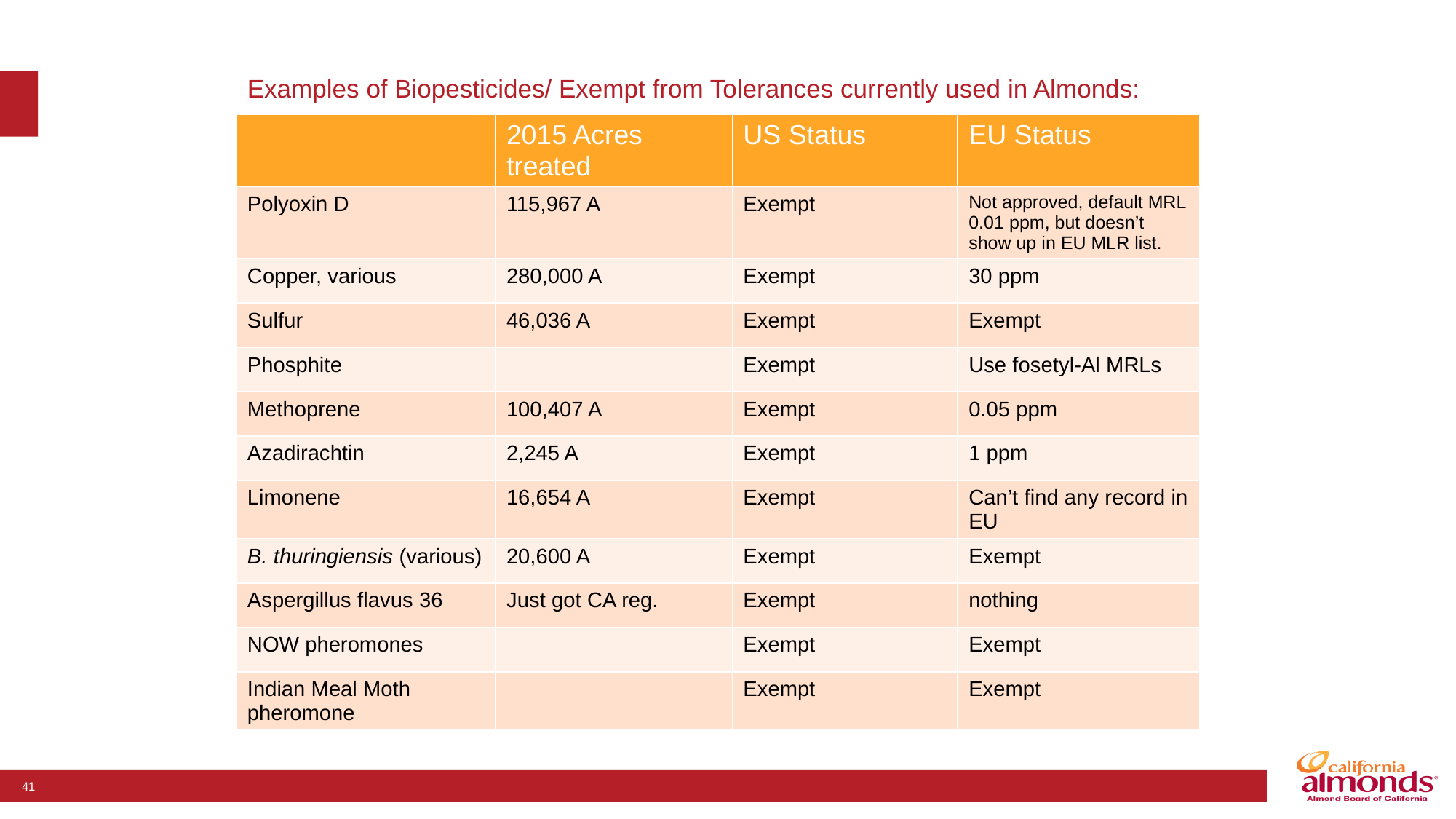

# Examples of Biopesticides/ Exempt from Tolerances currently used in Almonds:
|  | 2015 Acres treated | US Status | EU Status |
| --- | --- | --- | --- |
| Polyoxin D | 115,967 A | Exempt | Not approved, default MRL 0.01 ppm, but doesn’t show up in EU MLR list. |
| Copper, various | 280,000 A | Exempt | 30 ppm |
| Sulfur | 46,036 A | Exempt | Exempt |
| Phosphite |  | Exempt | Use fosetyl-Al MRLs |
| Methoprene | 100,407 A | Exempt | 0.05 ppm |
| Azadirachtin | 2,245 A | Exempt | 1 ppm |
| Limonene | 16,654 A | Exempt | Can’t find any record in EU |
| B. thuringiensis (various) | 20,600 A | Exempt | Exempt |
| Aspergillus flavus 36 | Just got CA reg. | Exempt | nothing |
| NOW pheromones |  | Exempt | Exempt |
| Indian Meal Moth pheromone |  | Exempt | Exempt |